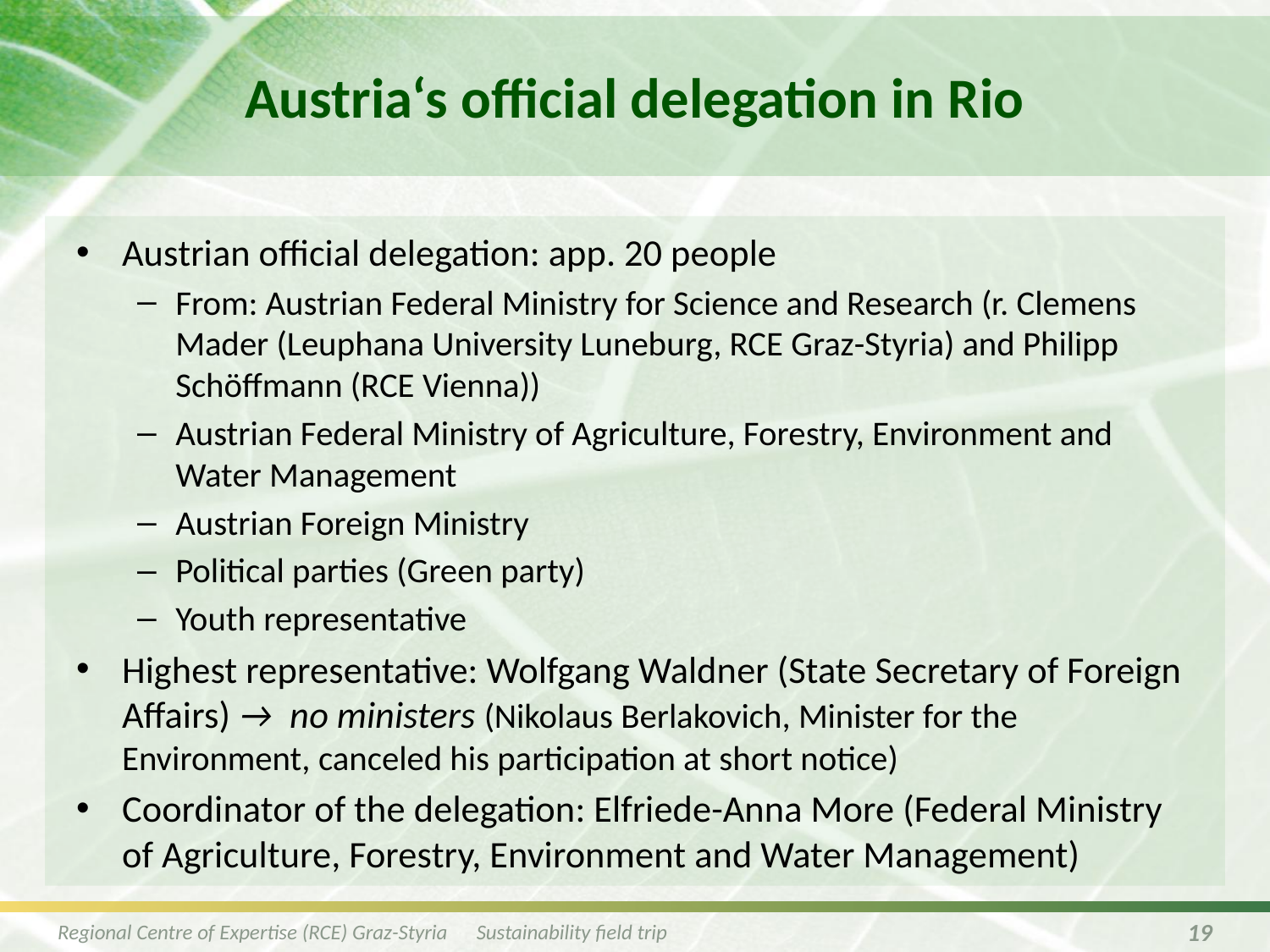

# Austria‘s official delegation in Rio
Austrian official delegation: app. 20 people
From: Austrian Federal Ministry for Science and Research (r. Clemens Mader (Leuphana University Luneburg, RCE Graz-Styria) and Philipp Schöffmann (RCE Vienna))
Austrian Federal Ministry of Agriculture, Forestry, Environment and Water Management
Austrian Foreign Ministry
Political parties (Green party)
Youth representative
Highest representative: Wolfgang Waldner (State Secretary of Foreign Affairs) →  no ministers (Nikolaus Berlakovich, Minister for the Environment, canceled his participation at short notice)
Coordinator of the delegation: Elfriede-Anna More (Federal Ministry of Agriculture, Forestry, Environment and Water Management)
Regional Centre of Expertise (RCE) Graz-Styria      Sustainability field trip
19